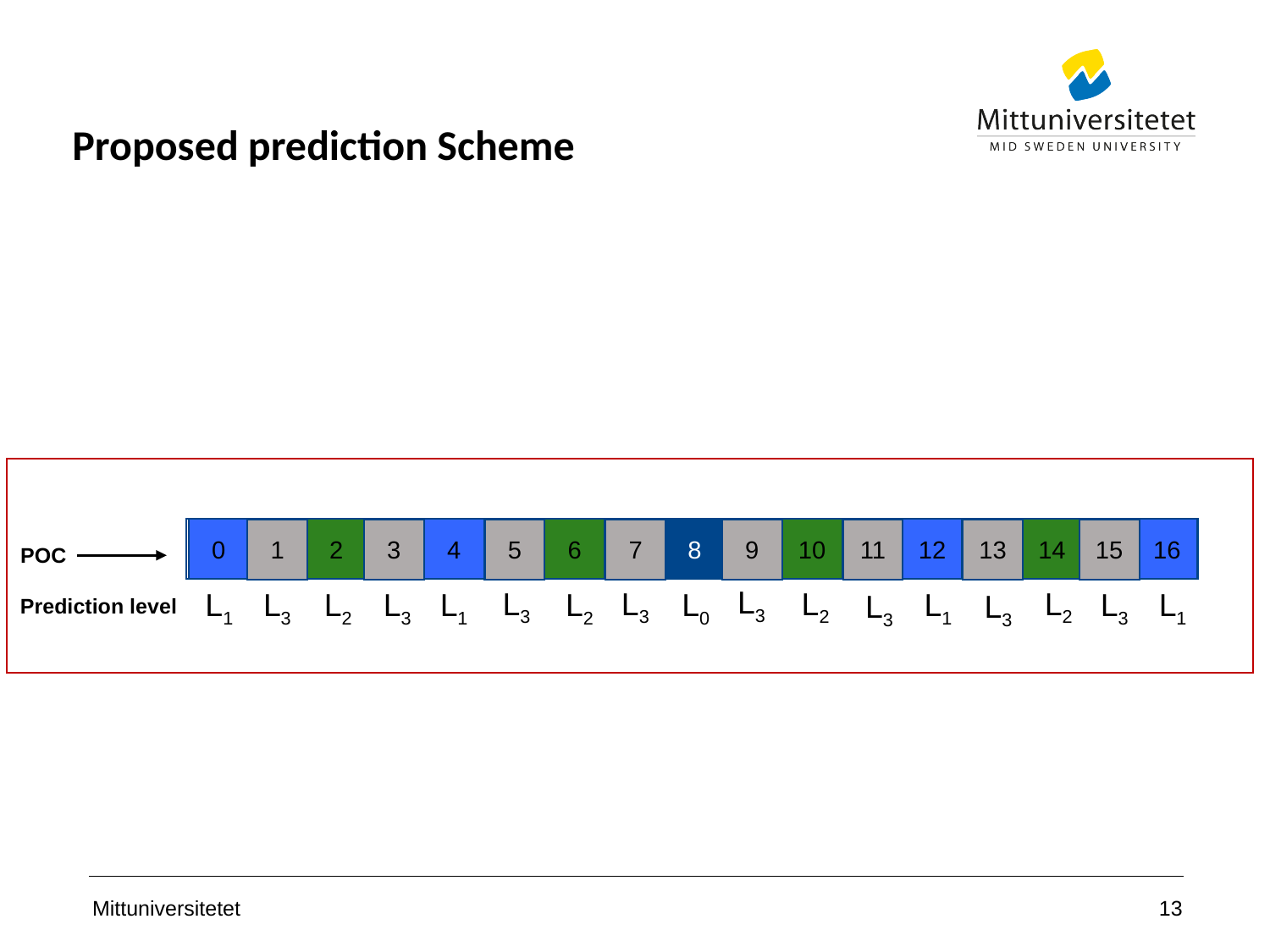

Proposed prediction Scheme

0
0
1
2
2
3
4
4
5
6
6
7
8
8
9
10
10
11
12
12
13
14
14
15
16
16
1
3
5
7
9
11
13
15
POC
L3
L3
L3
L2
L2
L1
L3
L2
L3
L1
L2
L0
L1
L3
L1
L3
L3
Prediction level
13